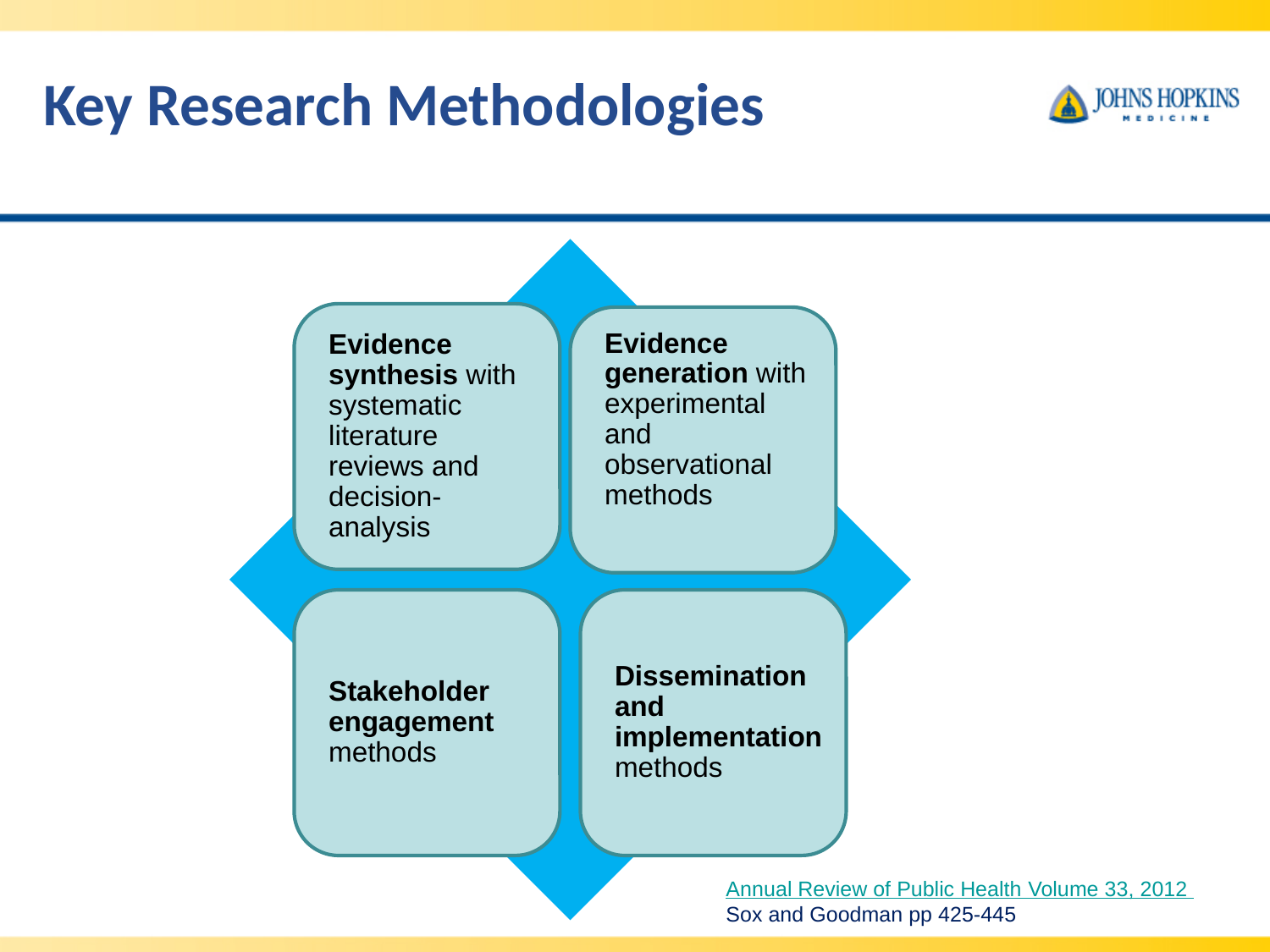

# Key Research Methodologies
Evidence synthesis with systematic literature reviews and decision- analysis
Evidence generation with experimental and observational methods

Stakeholder engagement methods
Dissemination and implementation methods
 Annual Review of Public Health Volume 33, 2012
 Sox and Goodman pp 425-445